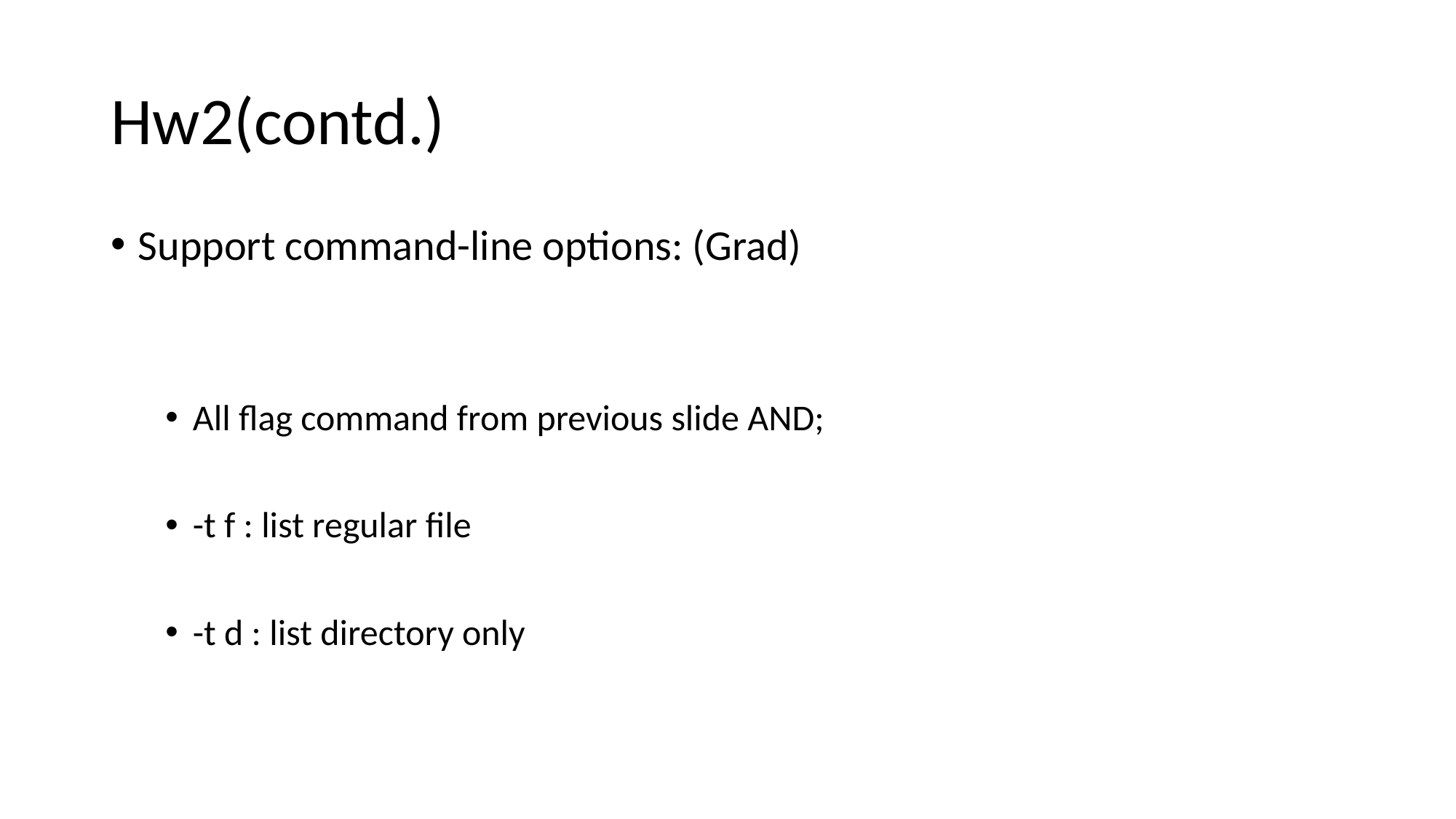

# Hw2(contd.)
Support command-line options: (Grad)

All flag command from previous slide AND;

-t f : list regular file

-t d : list directory only